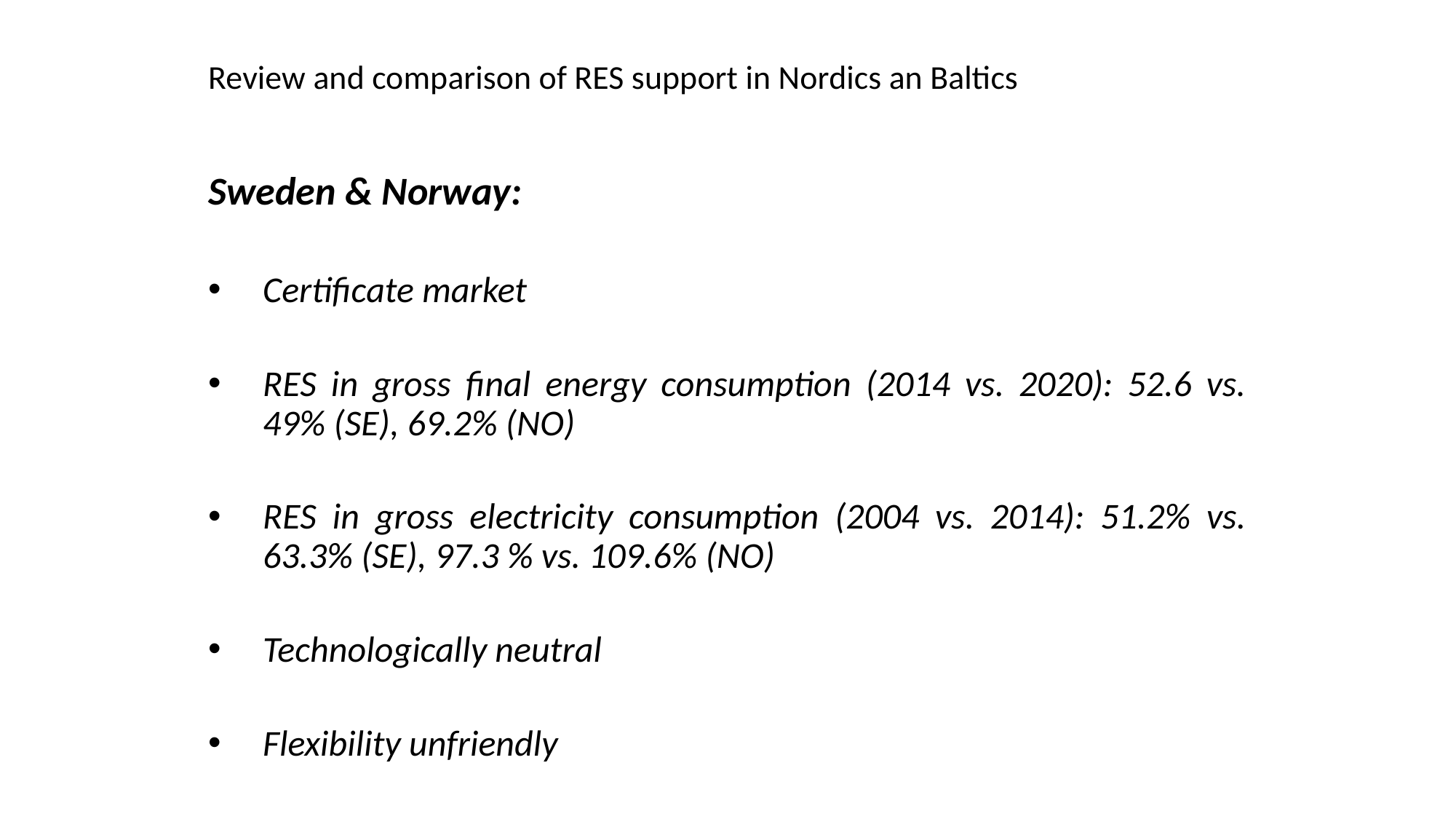

# Review and comparison of RES support in Nordics an Baltics

Sweden & Norway:

Certificate market

RES in gross final energy consumption (2014 vs. 2020): 52.6 vs. 49% (SE), 69.2% (NO)

RES in gross electricity consumption (2004 vs. 2014): 51.2% vs. 63.3% (SE), 97.3 % vs. 109.6% (NO)

Technologically neutral

Flexibility unfriendly